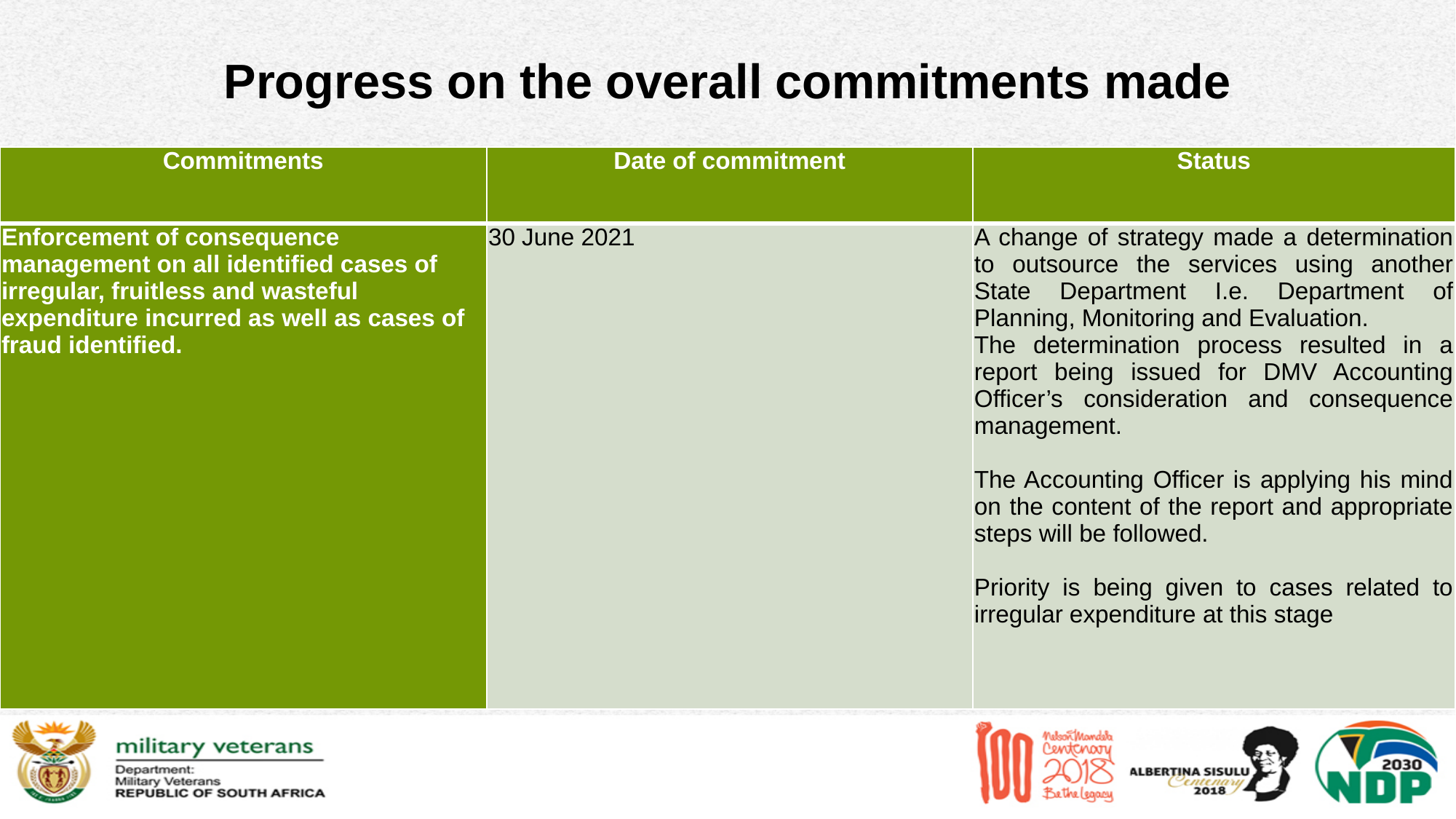

# Progress on the overall commitments made
| Commitments | Date of commitment | Status |
| --- | --- | --- |
| Enforcement of consequence management on all identified cases of irregular, fruitless and wasteful expenditure incurred as well as cases of fraud identified. | 30 June 2021 | A change of strategy made a determination to outsource the services using another State Department I.e. Department of Planning, Monitoring and Evaluation. The determination process resulted in a report being issued for DMV Accounting Officer’s consideration and consequence management.   The Accounting Officer is applying his mind on the content of the report and appropriate steps will be followed.   Priority is being given to cases related to irregular expenditure at this stage |
| Commitments | Date of commitment | Status |
| --- | --- | --- |
| Enforcement of consequence management on all identified cases of irregular, fruitless and wasteful expenditure incurred as well as cases of fraud identified. | 30 June 2021 | A change of strategy made a determination to outsource the services using another State Department I.e. Department of Planning, Monitoring and Evaluation. The determination process resulted in a report being issued for DMV Accounting Officer’s consideration and consequence management.   The Accounting Officer is applying his mind on the content of the report and appropriate steps will be followed.   Priority is being given to cases related to irregular expenditure at this stage |
| Keep reliable and accurate assets register | 30 June 2021 | Linked to the project team formed between DMV and DPME, the DMV asset register reliability and accuracy will also be addressed where all matters including assets under investigation will be addressed with corrective action and consequence management effected. Security of the asset register will be done through implementation of LOGIS where another project team is also working on LOGIS reimplementation. The reimplementation will be concluded within the current financial year. |
| Ensure a reliable and secure IT System will provide confidence on the military veteran’s database and business continuity. | 30 June 2021 | The Department has prioritised the establishment of a credible and reliable military veterans’ database. The Plan developed covers the elements of verification, data cleansing and technological enhancement. The plan has been presented to DOD and various stakeholders. The implementation of the plan is in progress and is at 45%. A presentation was also made to parliament, which raised the requirement to publish the information. In the past year, the target accelerated beyond the pace at which it was targeted. The target was 300 and currently 356 has been achieved. A further improvement is envisaged. |
| Formalization of key policies mainly in the service delivery environment with more priority to Education Support, Housing Assistance, Business Support and Skills Development and Burial Support | 30 June 2021 | The approved policies on Education support, Business and Skills Development and Burial support together with the standard operational procedures and policy guidelines were submitted to AG. The existing burial policy was approved in April 2013, the business support and skills development approved in December 2013, Housing support policy is also approved and the education support policy approved in April 2018. Two of the policies, namely Education support and Skills development, have approved Standard Operating Procedures, whilst the burial policy has a draft standard operating procedures. The housing benefit is being implemented in conjunction with the Military Veterans Regulations of 2014. The department has begun a process of reviewing all the service delivery policies, including the four policies referred to, based on the challenges identified and consultations with departmental stakeholders. The updated four policies (Healthcare, Compensation, Housing and Counselling) are in a final draft were consulted with DMV stakeholders on 27-28 November 2019. Final inputs on the policies are expected to be incorporated before the end of the financial year. The Education Support, Business Support and Skills Development and Burial Support will be consulted with DMV stakeholders in March 2020. Unlike other departments, polices have to be consulted with the DMV statutory bodies as prescribed in the Military Veterans Act, 2011. It is the consultation with stakeholders that often delays the finalisation of the policies. The policy unit is now capacitated to assist the department to finalise all outstanding policies. Progress is now being monitored in management forums. |
| Encourage a DMV compliance system, which will proactively assist the Department in ensuring continuous adherence with legislation. | 30 June 2021 | The department does have a compliance management unit whose role is to, among others; develop a compliance universe for the department. Compliance Policy Register was developed and presented at MANCO. It is constantly circulated on monthly basis to the branches for them to confirm the status of the existing policies.  Compliance with legislation is monitored on a monthly basis through checklists. Invoice Process Flow developed to monitor 30-day payment period.   The department does not have a Compliance Management System but depends on manual documentation.   A letter requesting assistance on the Compliance system was sent SITA in 2016.   SITA said they are currently working the request and present the findings to all the interested parties in due course |
| Provide reliable and validated reports including Portfolio of Evidence. | 30 June 2021 | The department will ensure that, Portfolio of Evidence is validated prior to submission to Internal audit and the Auditor General. Alignment of submitted POE with evidence required per TID will be monitored. |